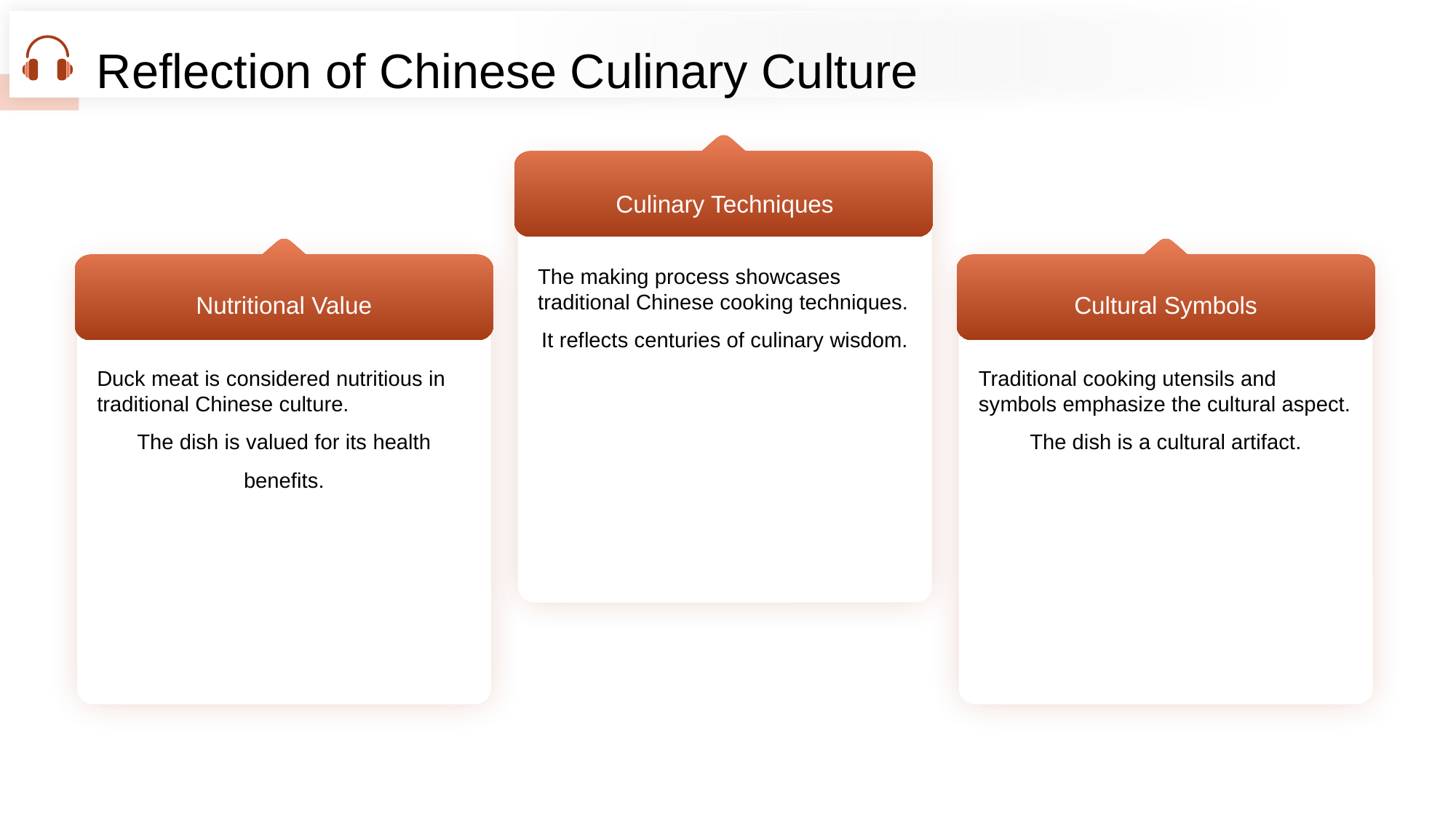

Reflection of Chinese Culinary Culture

Culinary Techniques

The making process showcases traditional Chinese cooking techniques.
It reflects centuries of culinary wisdom.

Nutritional Value
Cultural Symbols
Duck meat is considered nutritious in traditional Chinese culture.
The dish is valued for its health benefits.
Traditional cooking utensils and symbols emphasize the cultural aspect.
The dish is a cultural artifact.